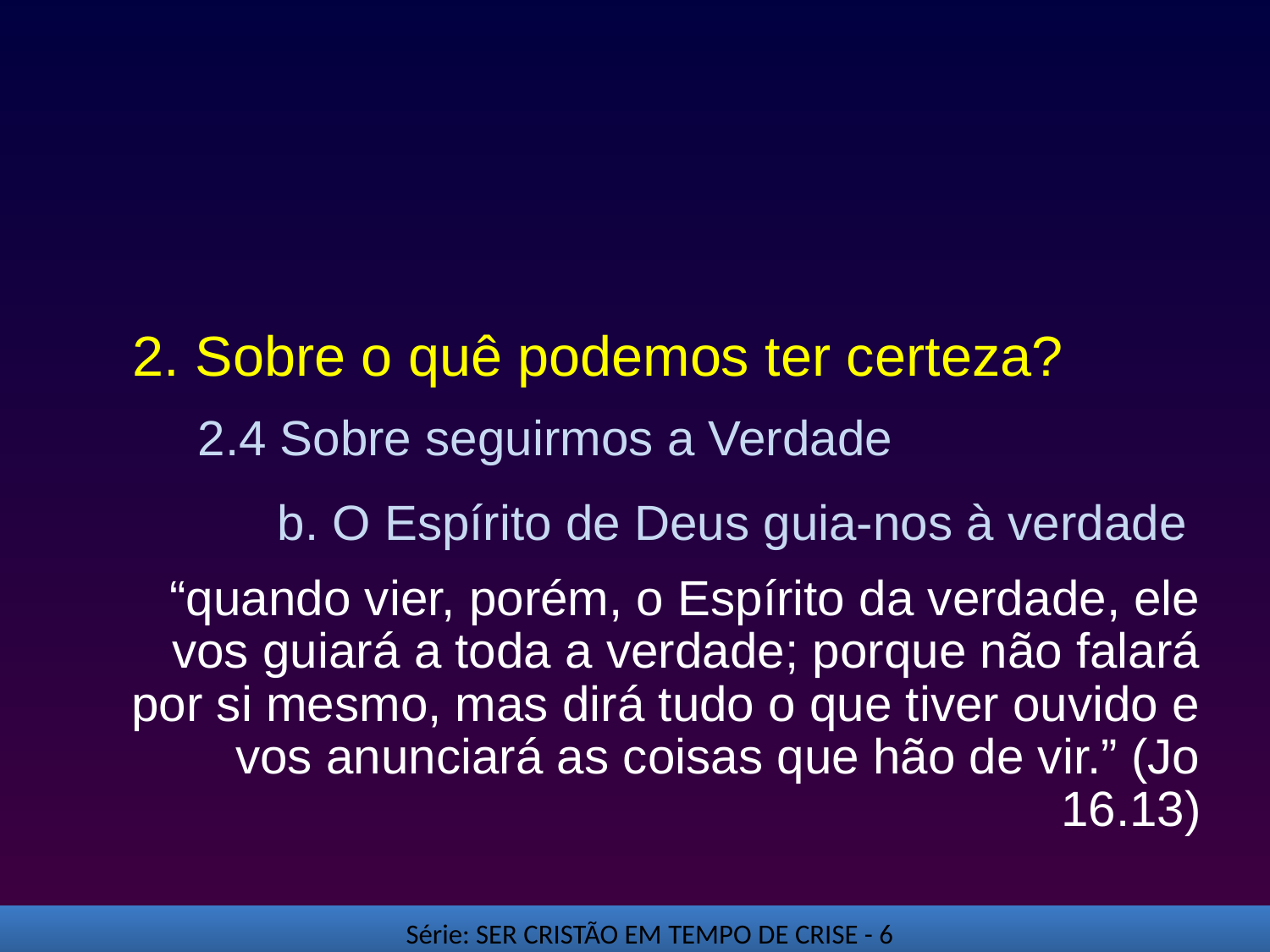

# 2. Sobre o quê podemos ter certeza?
2.4 Sobre seguirmos a Verdade
b. O Espírito de Deus guia-nos à verdade
“quando vier, porém, o Espírito da verdade, ele vos guiará a toda a verdade; porque não falará por si mesmo, mas dirá tudo o que tiver ouvido e vos anunciará as coisas que hão de vir.” (Jo 16.13)

Série: SER CRISTÃO EM TEMPO DE CRISE - 6